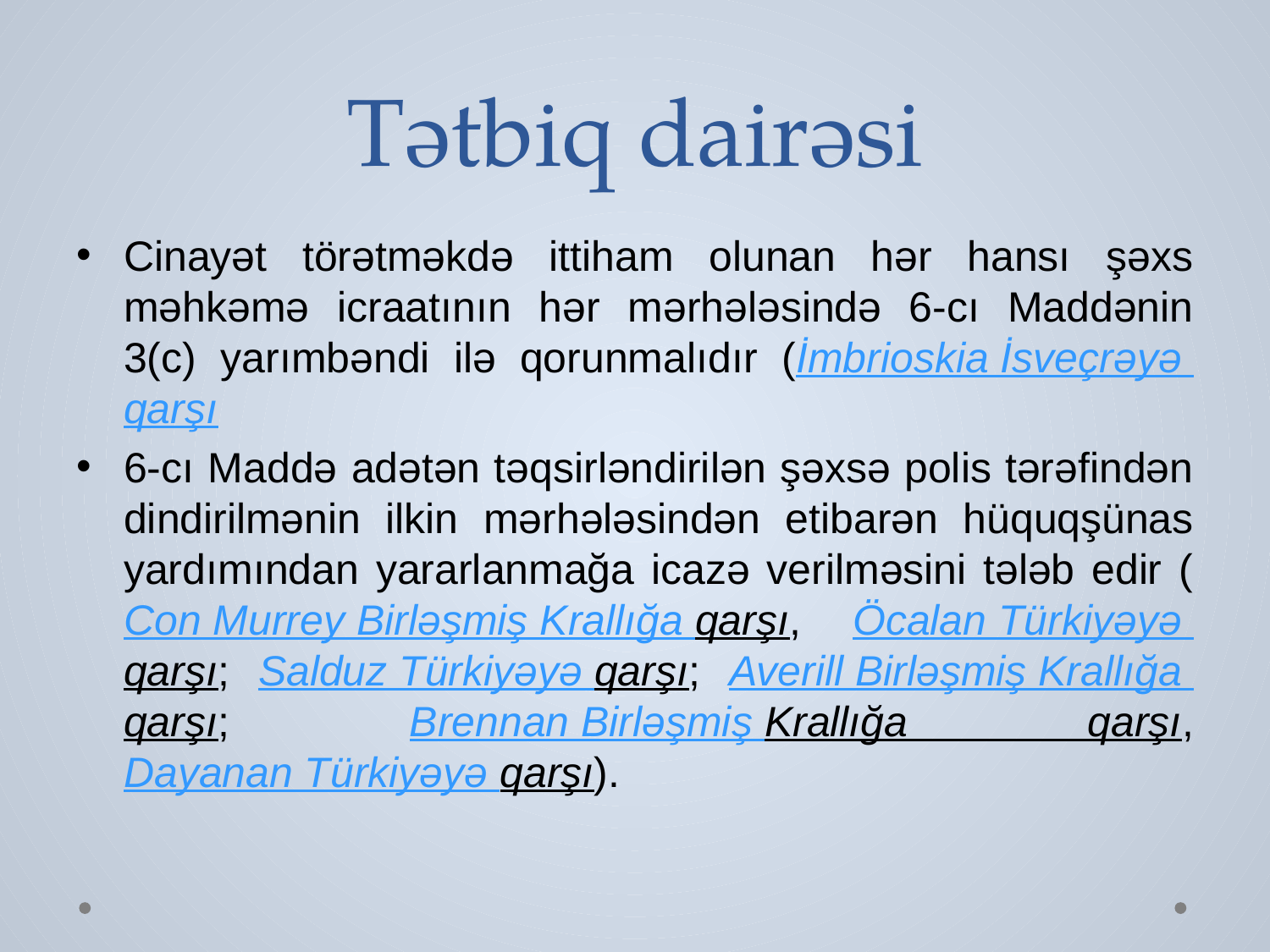

# Tətbiq dairəsi
Cinayət törətməkdə ittiham olunan hər hansı şəxs məhkəmə icraatının hər mərhələsində 6-cı Maddənin 3(c) yarımbəndi ilə qorunmalıdır (İmbrioskia İsveçrəyə qarşı
6-cı Maddə adətən təqsirləndirilən şəxsə polis tərəfindən dindirilmənin ilkin mərhələsindən etibarən hüquqşünas yardımından yararlanmağa icazə verilməsini tələb edir (Con Murrey Birləşmiş Krallığa qarşı, Öcalan Türkiyəyə qarşı; Salduz Türkiyəyə qarşı; Averill Birləşmiş Krallığa qarşı; Brennan Birləşmiş Krallığa qarşı, Dayanan Türkiyəyə qarşı).